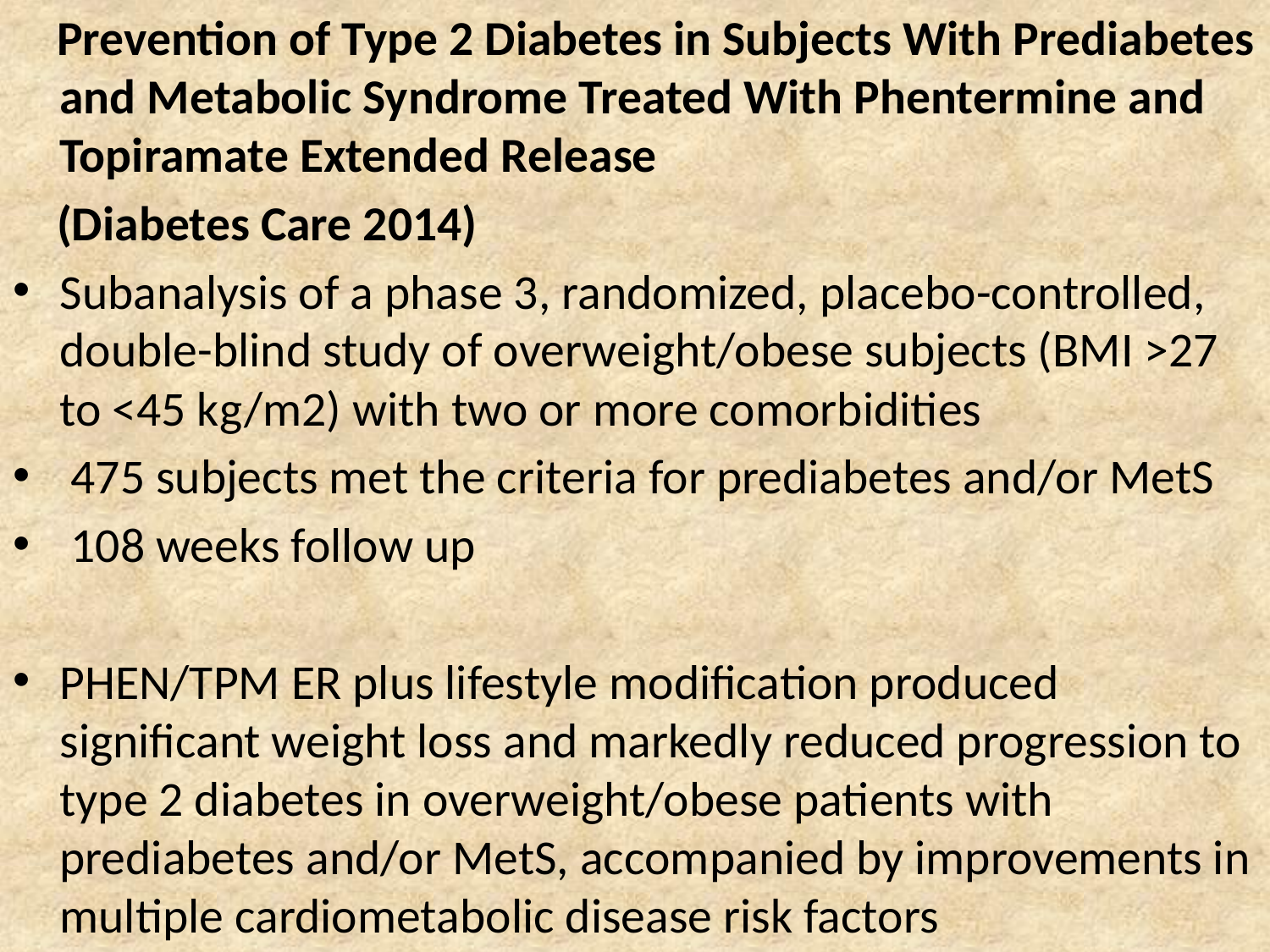

Prevention of Type 2 Diabetes in Subjects With Prediabetes and Metabolic Syndrome Treated With Phentermine and Topiramate Extended Release
    (Diabetes Care 2014)
Subanalysis of a phase 3, randomized, placebo-controlled, double-blind study of overweight/obese subjects (BMI >27 to <45 kg/m2) with two or more comorbidities
 475 subjects met the criteria for prediabetes and/or MetS
 108 weeks follow up

PHEN/TPM ER plus lifestyle modification produced significant weight loss and markedly reduced progression to type 2 diabetes in overweight/obese patients with prediabetes and/or MetS, accompanied by improvements in multiple cardiometabolic disease risk factors